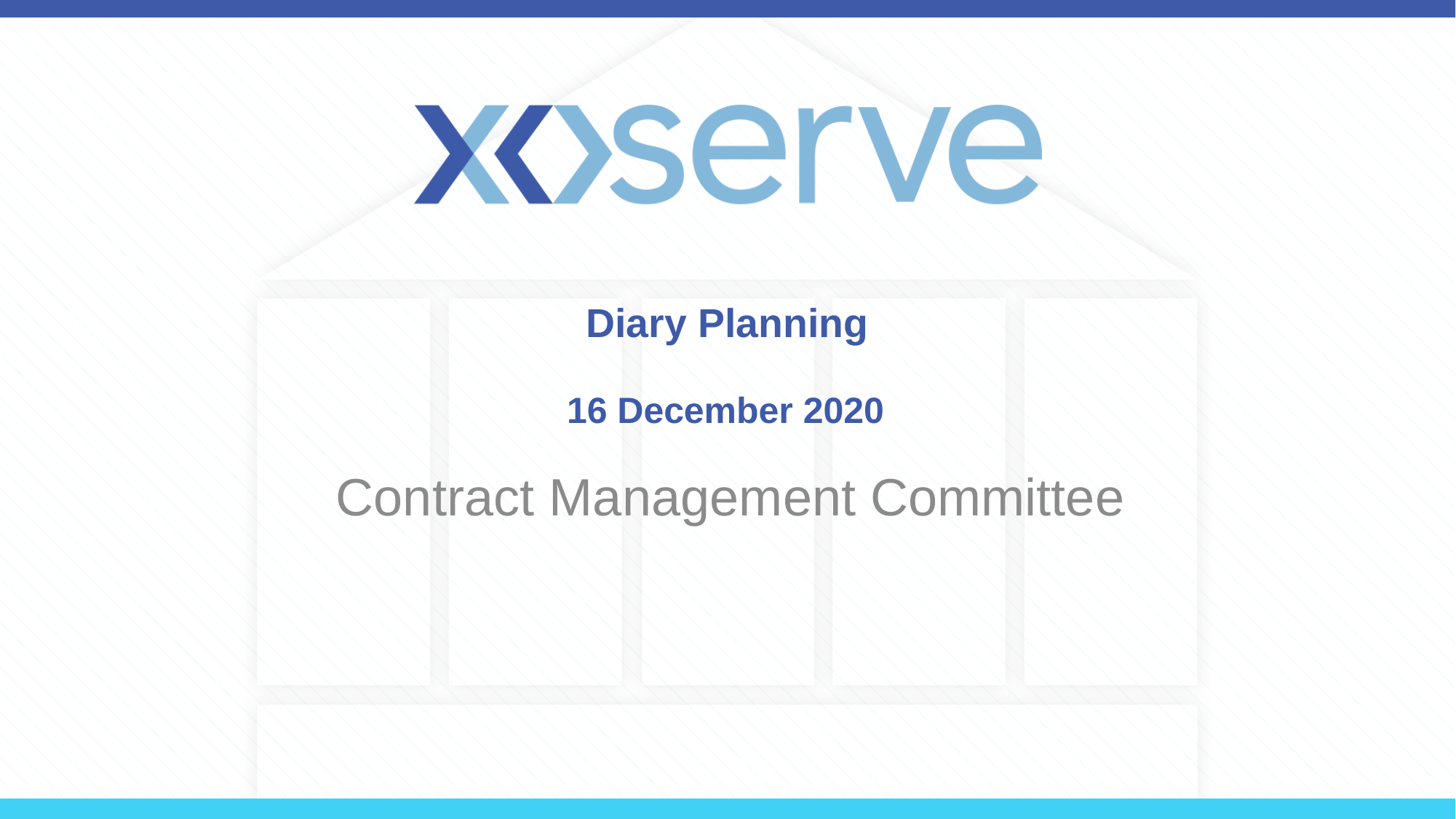

# Diary Planning
16 December 2020
Contract Management Committee